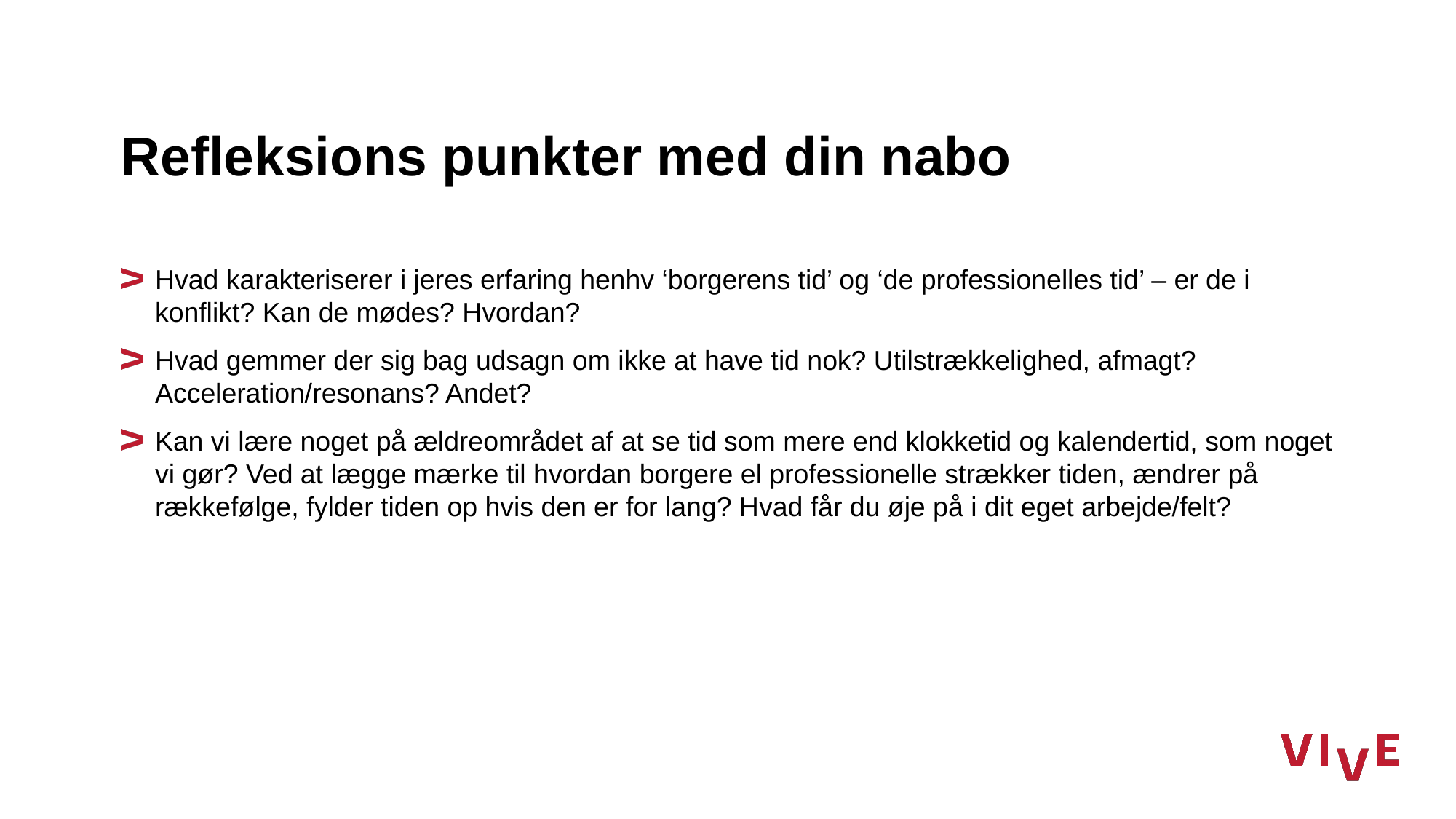

# Refleksions punkter med din nabo
Hvad karakteriserer i jeres erfaring henhv ‘borgerens tid’ og ‘de professionelles tid’ – er de i konflikt? Kan de mødes? Hvordan?
Hvad gemmer der sig bag udsagn om ikke at have tid nok? Utilstrækkelighed, afmagt? Acceleration/resonans? Andet?
Kan vi lære noget på ældreområdet af at se tid som mere end klokketid og kalendertid, som noget vi gør? Ved at lægge mærke til hvordan borgere el professionelle strækker tiden, ændrer på rækkefølge, fylder tiden op hvis den er for lang? Hvad får du øje på i dit eget arbejde/felt?